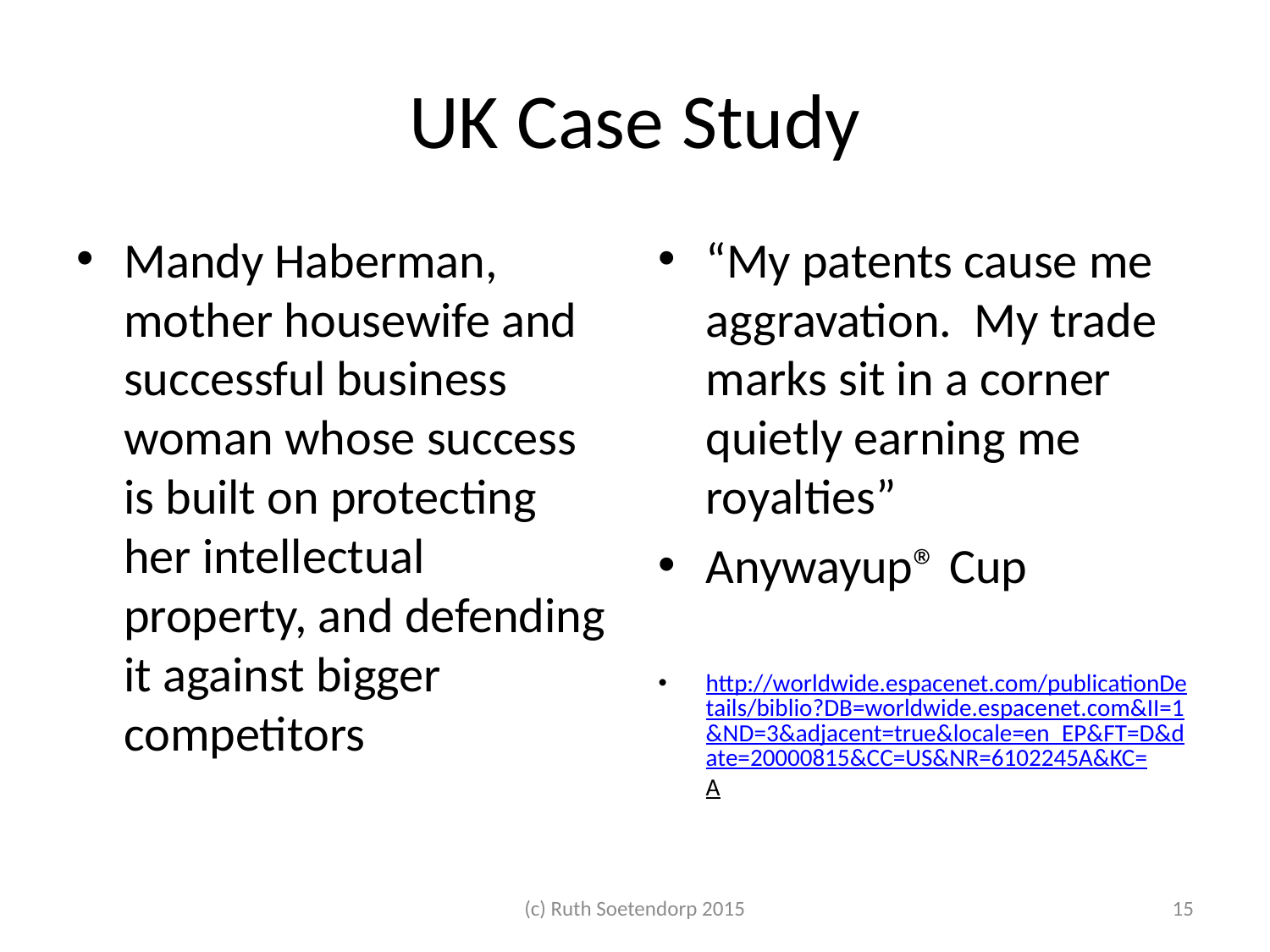

# UK Case Study
Mandy Haberman, mother housewife and successful business woman whose success is built on protecting her intellectual property, and defending it against bigger competitors
“My patents cause me aggravation.  My trade marks sit in a corner quietly earning me royalties”
Anywayup® Cup

http://worldwide.espacenet.com/publicationDetails/biblio?DB=worldwide.espacenet.com&II=1&ND=3&adjacent=true&locale=en_EP&FT=D&date=20000815&CC=US&NR=6102245A&KC=A
(c) Ruth Soetendorp 2015
15